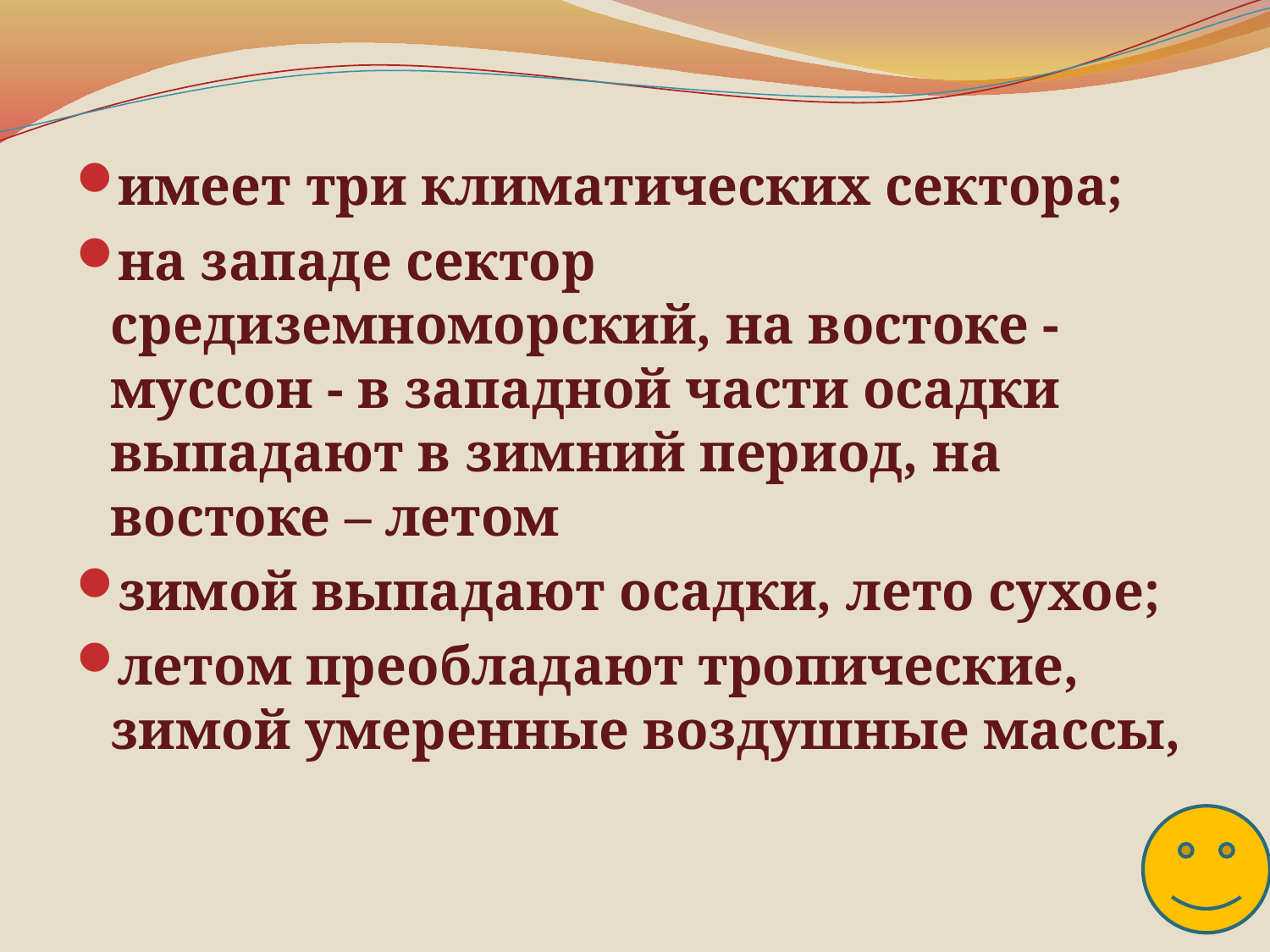

#
имеет три климатических сектора;
на западе сектор средиземноморский, на востоке - муссон - в западной части осадки выпадают в зимний период, на востоке – летом
зимой выпадают осадки, лето сухое;
летом преобладают тропические, зимой умеренные воздушные массы,